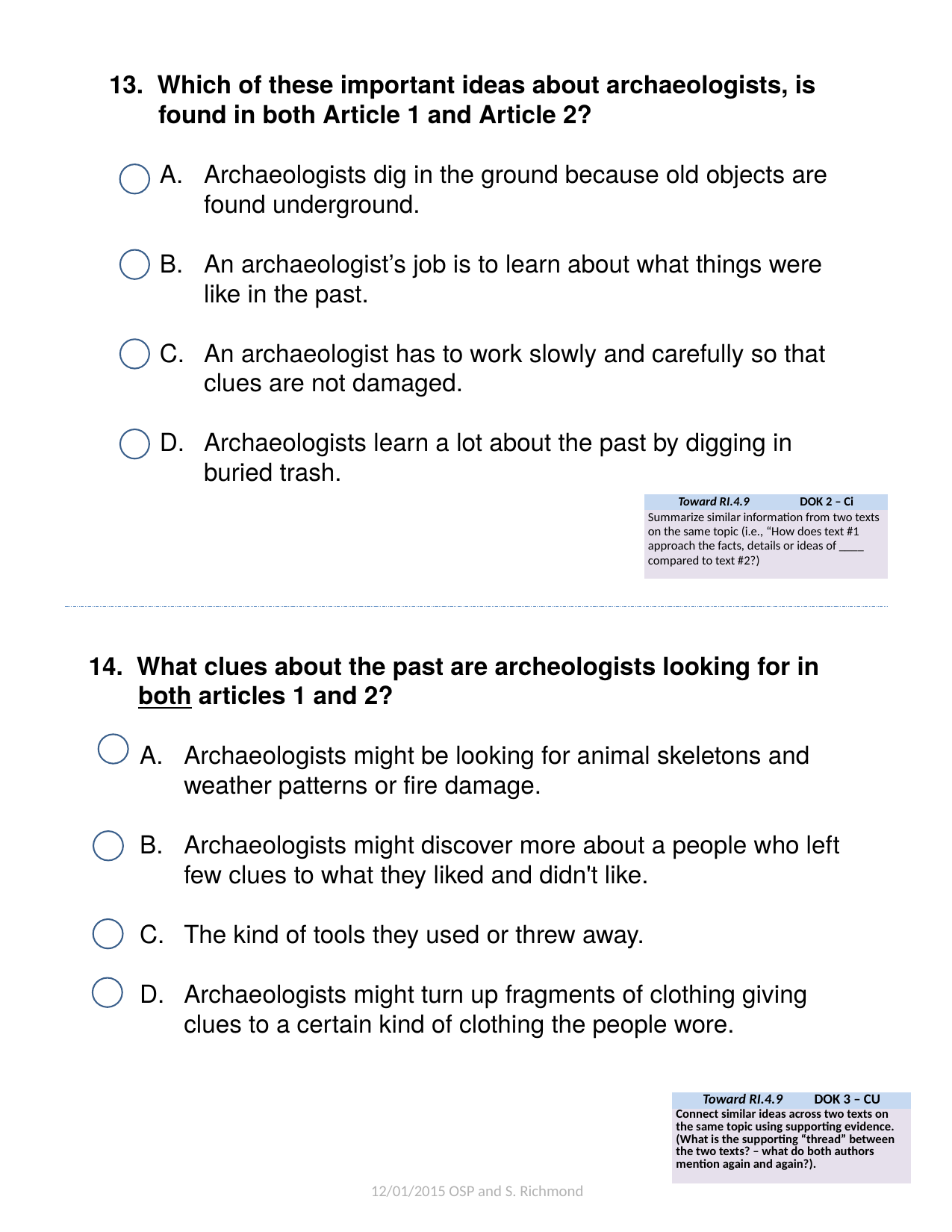

13.  Which of these important ideas about archaeologists, is   found in both Article 1 and Article 2?

Archaeologists dig in the ground because old objects are found underground.

An archaeologist’s job is to learn about what things were like in the past.

An archaeologist has to work slowly and carefully so that clues are not damaged.

Archaeologists learn a lot about the past by digging in buried trash.

| Toward RI.4.9 DOK 2 – Ci |
| --- |
| Summarize similar information from two texts on the same topic (i.e., “How does text #1 approach the facts, details or ideas of \_\_\_\_ compared to text #2?) |
14.  What clues about the past are archeologists looking for in both articles 1 and 2?

Archaeologists might be looking for animal skeletons and weather patterns or fire damage.

Archaeologists might discover more about a people who left few clues to what they liked and didn't like.

The kind of tools they used or threw away.

Archaeologists might turn up fragments of clothing giving clues to a certain kind of clothing the people wore.

| Toward RI.4.9 DOK 3 – CU |
| --- |
| Connect similar ideas across two texts on the same topic using supporting evidence. (What is the supporting “thread” between the two texts? – what do both authors mention again and again?). |
38
12/01/2015 OSP and S. Richmond